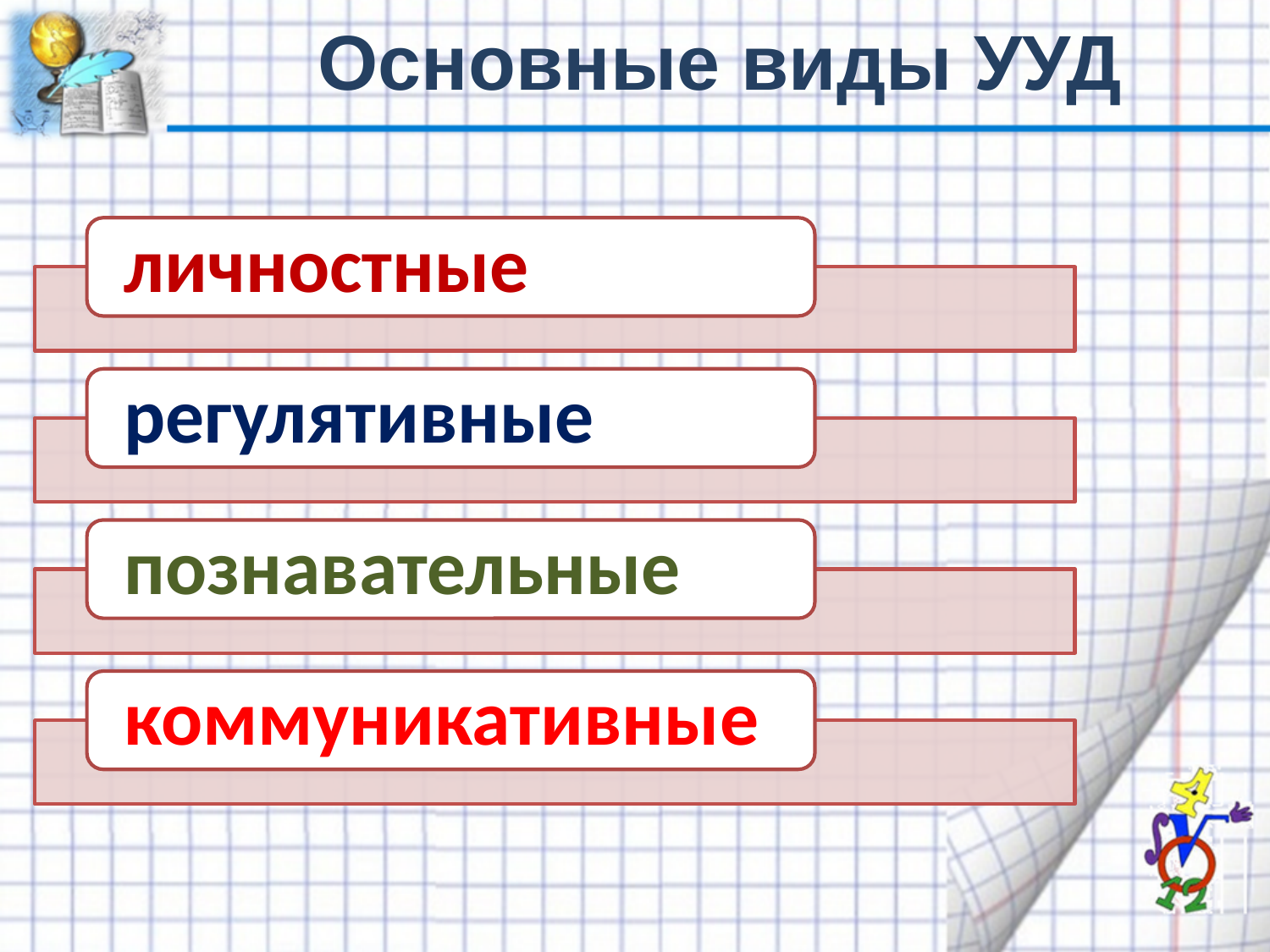

# Основные виды УУД
личностные
регулятивные
познавательные
коммуникативные